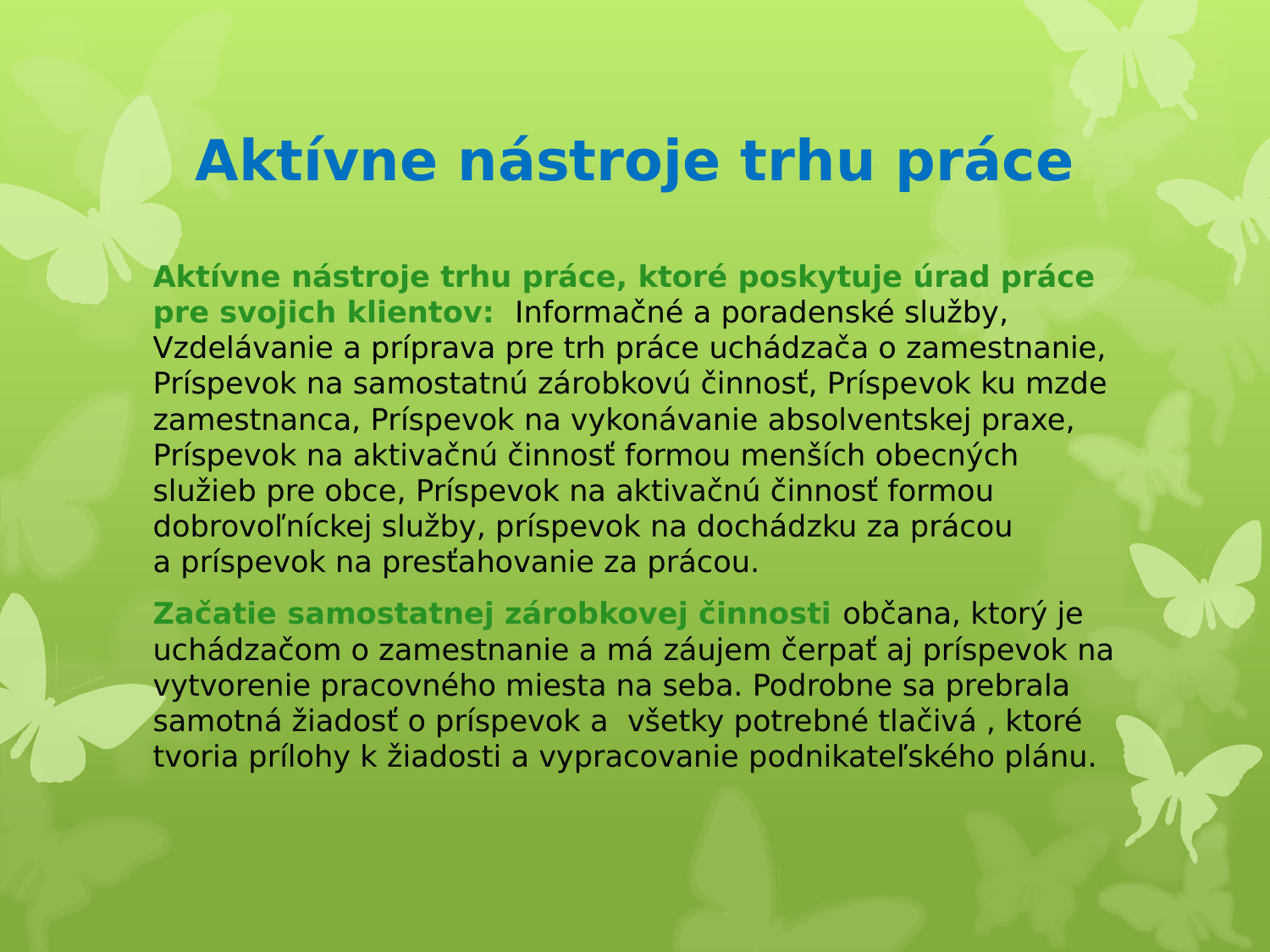

# Aktívne nástroje trhu práce
Aktívne nástroje trhu práce, ktoré poskytuje úrad práce pre svojich klientov:  Informačné a poradenské služby, Vzdelávanie a príprava pre trh práce uchádzača o zamestnanie, Príspevok na samostatnú zárobkovú činnosť, Príspevok ku mzde zamestnanca, Príspevok na vykonávanie absolventskej praxe, Príspevok na aktivačnú činnosť formou menších obecných služieb pre obce, Príspevok na aktivačnú činnosť formou dobrovoľníckej služby, príspevok na dochádzku za prácou a príspevok na presťahovanie za prácou.
Začatie samostatnej zárobkovej činnosti občana, ktorý je uchádzačom o zamestnanie a má záujem čerpať aj príspevok na vytvorenie pracovného miesta na seba. Podrobne sa prebrala samotná žiadosť o príspevok a  všetky potrebné tlačivá , ktoré tvoria prílohy k žiadosti a vypracovanie podnikateľského plánu.